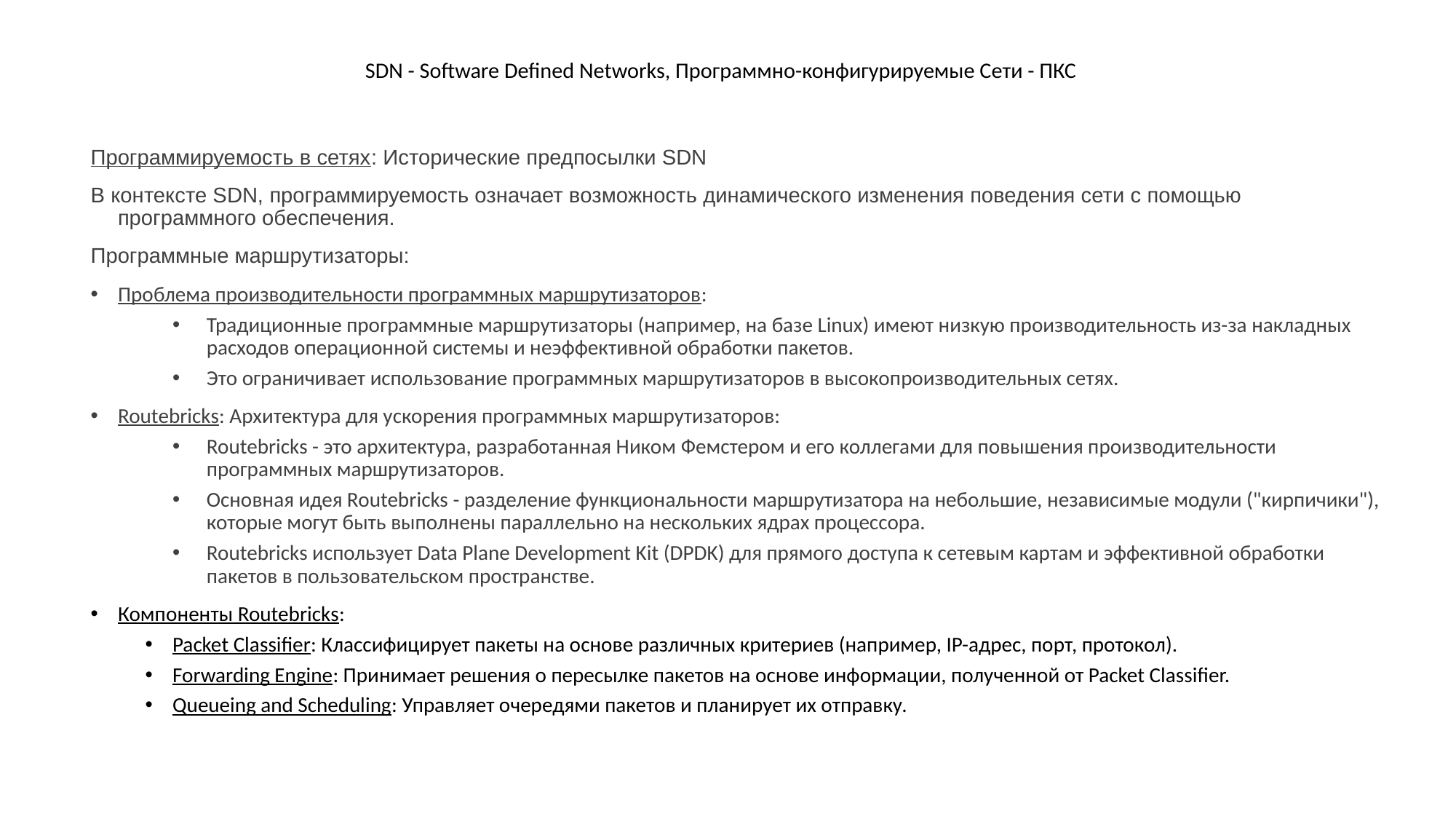

# SDN - Software Defined Networks, Программно-конфигурируемые Сети - ПКС

Программируемость в сетях: Исторические предпосылки SDN
В контексте SDN, программируемость означает возможность динамического изменения поведения сети с помощью программного обеспечения.
Программные маршрутизаторы:
Проблема производительности программных маршрутизаторов:
Традиционные программные маршрутизаторы (например, на базе Linux) имеют низкую производительность из-за накладных расходов операционной системы и неэффективной обработки пакетов.
Это ограничивает использование программных маршрутизаторов в высокопроизводительных сетях.
Routebricks: Архитектура для ускорения программных маршрутизаторов:
Routebricks - это архитектура, разработанная Ником Фемстером и его коллегами для повышения производительности программных маршрутизаторов.
Основная идея Routebricks - разделение функциональности маршрутизатора на небольшие, независимые модули ("кирпичики"), которые могут быть выполнены параллельно на нескольких ядрах процессора.
Routebricks использует Data Plane Development Kit (DPDK) для прямого доступа к сетевым картам и эффективной обработки пакетов в пользовательском пространстве.
Компоненты Routebricks:
Packet Classifier: Классифицирует пакеты на основе различных критериев (например, IP-адрес, порт, протокол).
Forwarding Engine: Принимает решения о пересылке пакетов на основе информации, полученной от Packet Classifier.
Queueing and Scheduling: Управляет очередями пакетов и планирует их отправку.